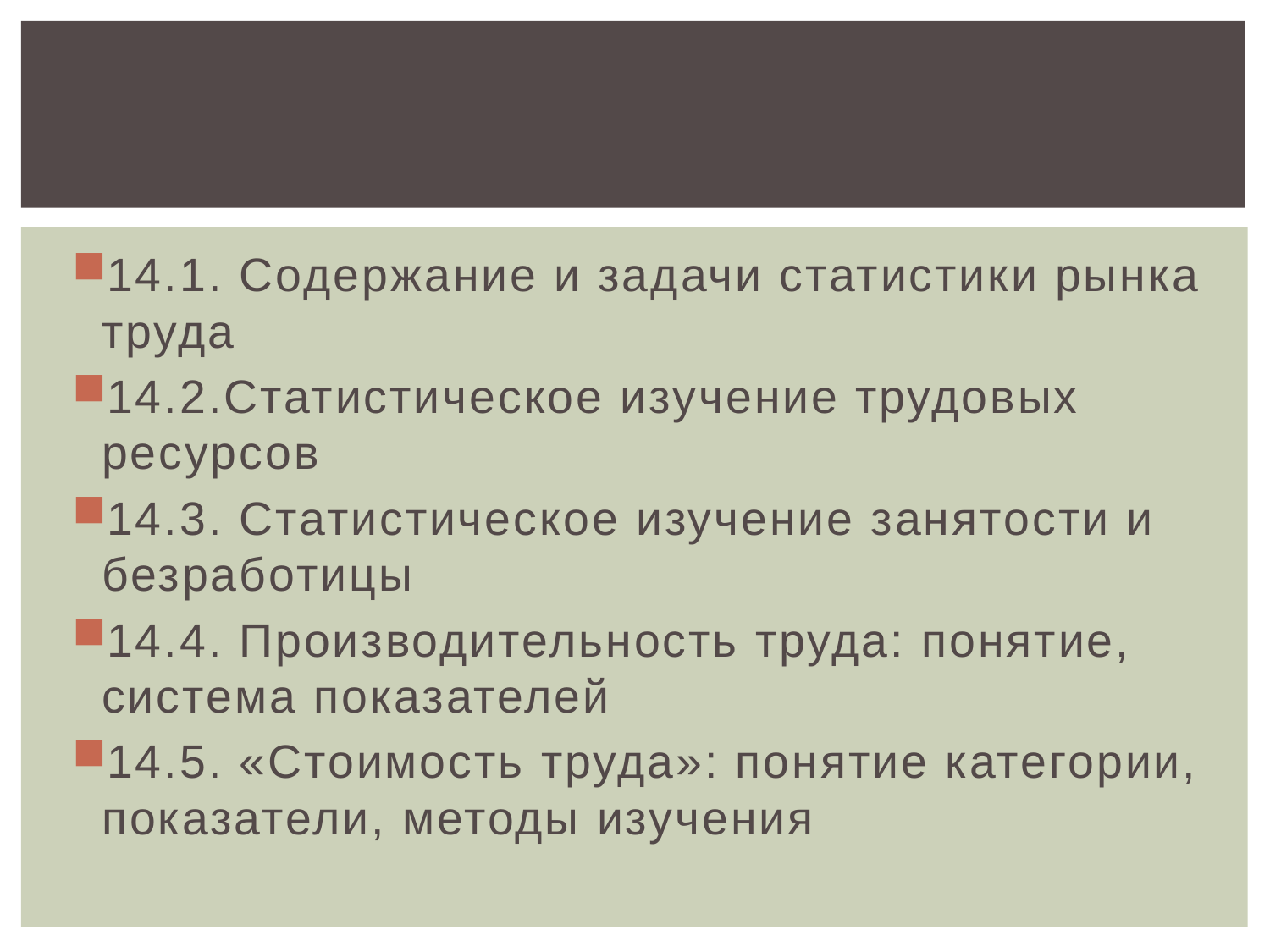

#
14.1. Содержание и задачи статистики рынка труда
14.2.Статистическое изучение трудовых ресурсов
14.3. Статистическое изучение занятости и безработицы
14.4. Производительность труда: понятие, система показателей
14.5. «Стоимость труда»: понятие категории, показатели, методы изучения